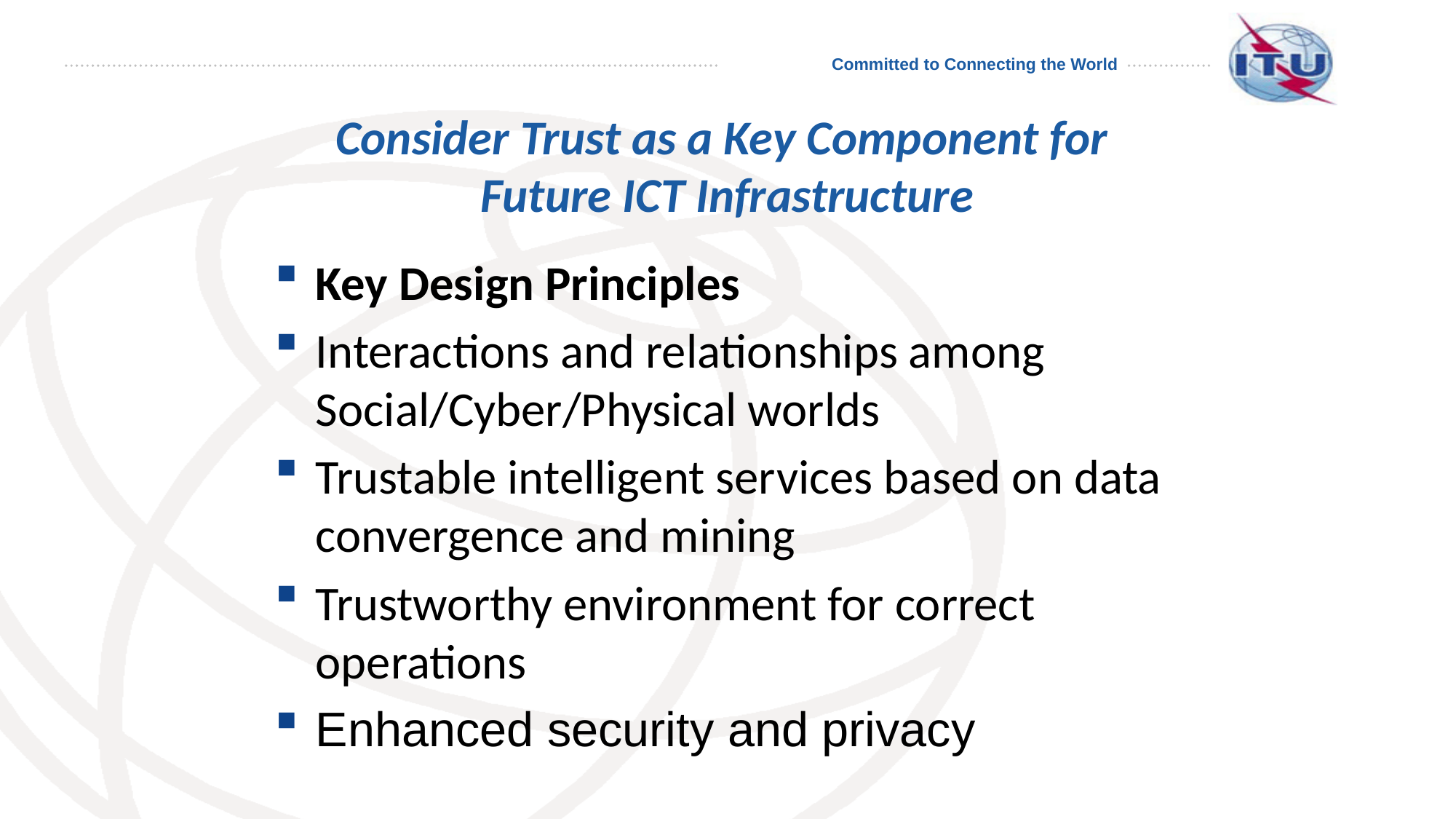

# Consider Trust as a Key Component for Future ICT Infrastructure
Key Design Principles
Interactions and relationships among Social/Cyber/Physical worlds
Trustable intelligent services based on data convergence and mining
Trustworthy environment for correct operations
Enhanced security and privacy